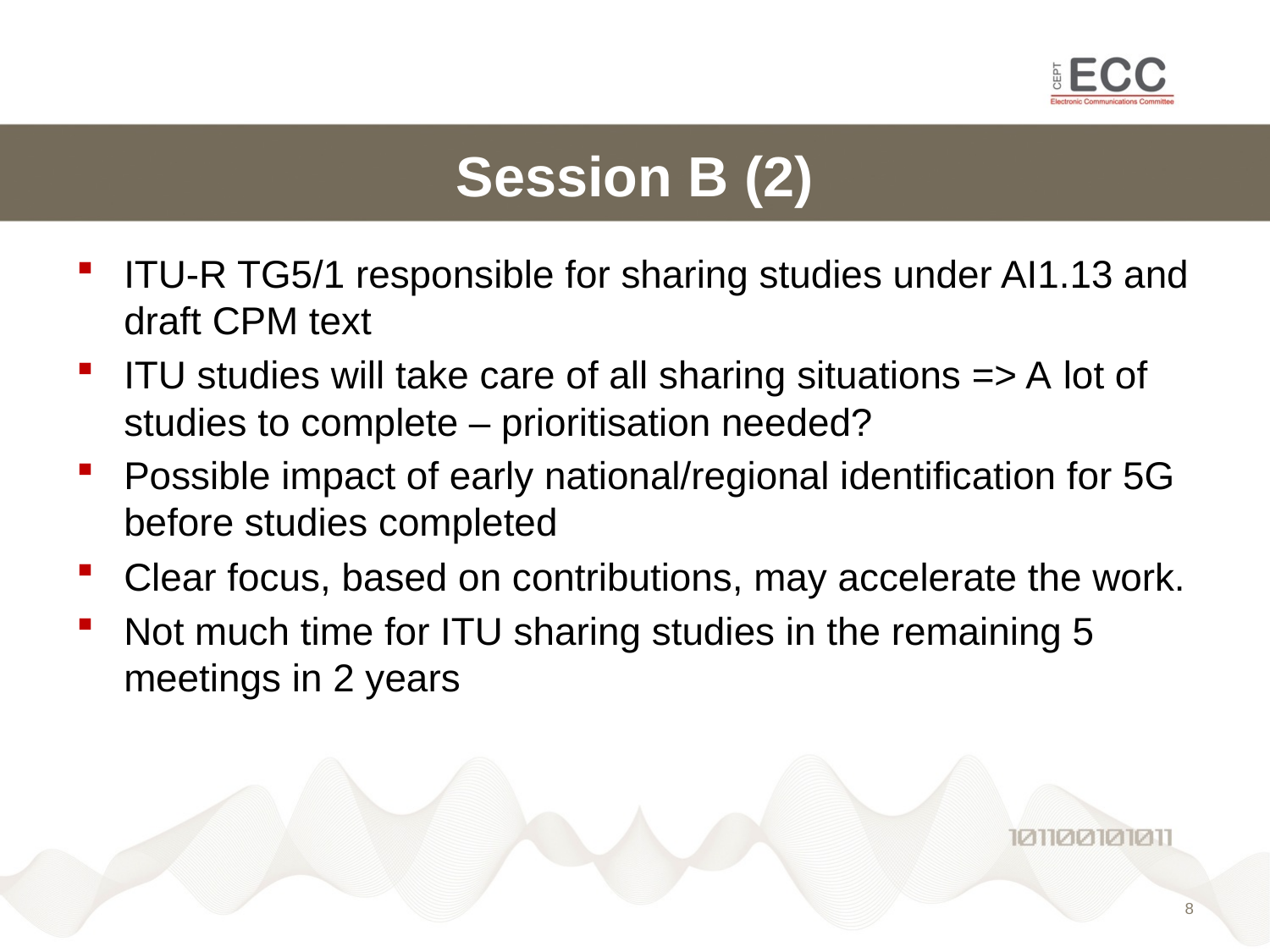

# Session B (2)
ITU-R TG5/1 responsible for sharing studies under AI1.13 and draft CPM text
ITU studies will take care of all sharing situations => A lot of studies to complete – prioritisation needed?
Possible impact of early national/regional identification for 5G before studies completed
Clear focus, based on contributions, may accelerate the work.
Not much time for ITU sharing studies in the remaining 5 meetings in 2 years

8